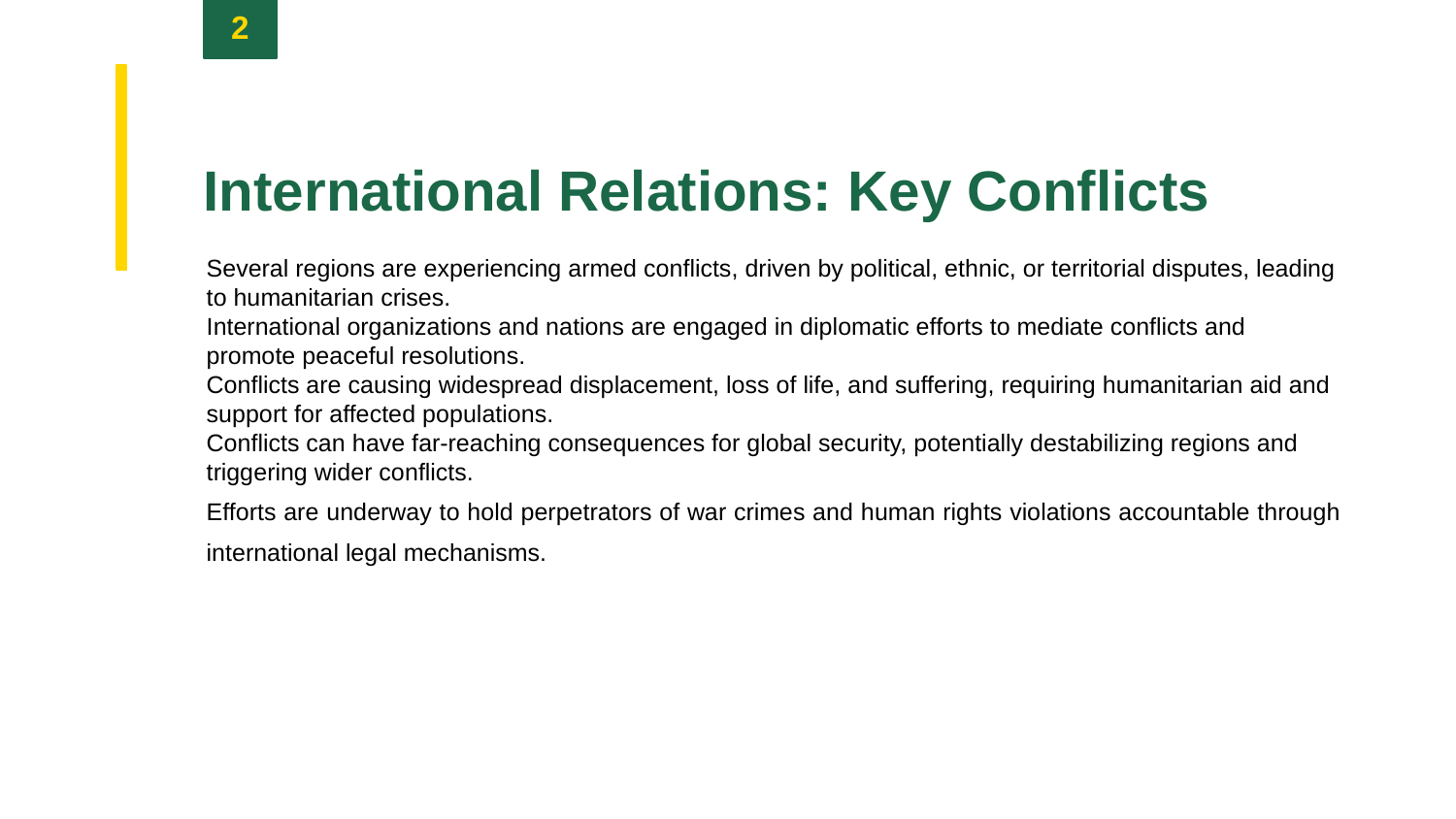

2

International Relations: Key Conflicts
Several regions are experiencing armed conflicts, driven by political, ethnic, or territorial disputes, leading to humanitarian crises.
International organizations and nations are engaged in diplomatic efforts to mediate conflicts and promote peaceful resolutions.
Conflicts are causing widespread displacement, loss of life, and suffering, requiring humanitarian aid and support for affected populations.
Conflicts can have far-reaching consequences for global security, potentially destabilizing regions and triggering wider conflicts.
Efforts are underway to hold perpetrators of war crimes and human rights violations accountable through international legal mechanisms.